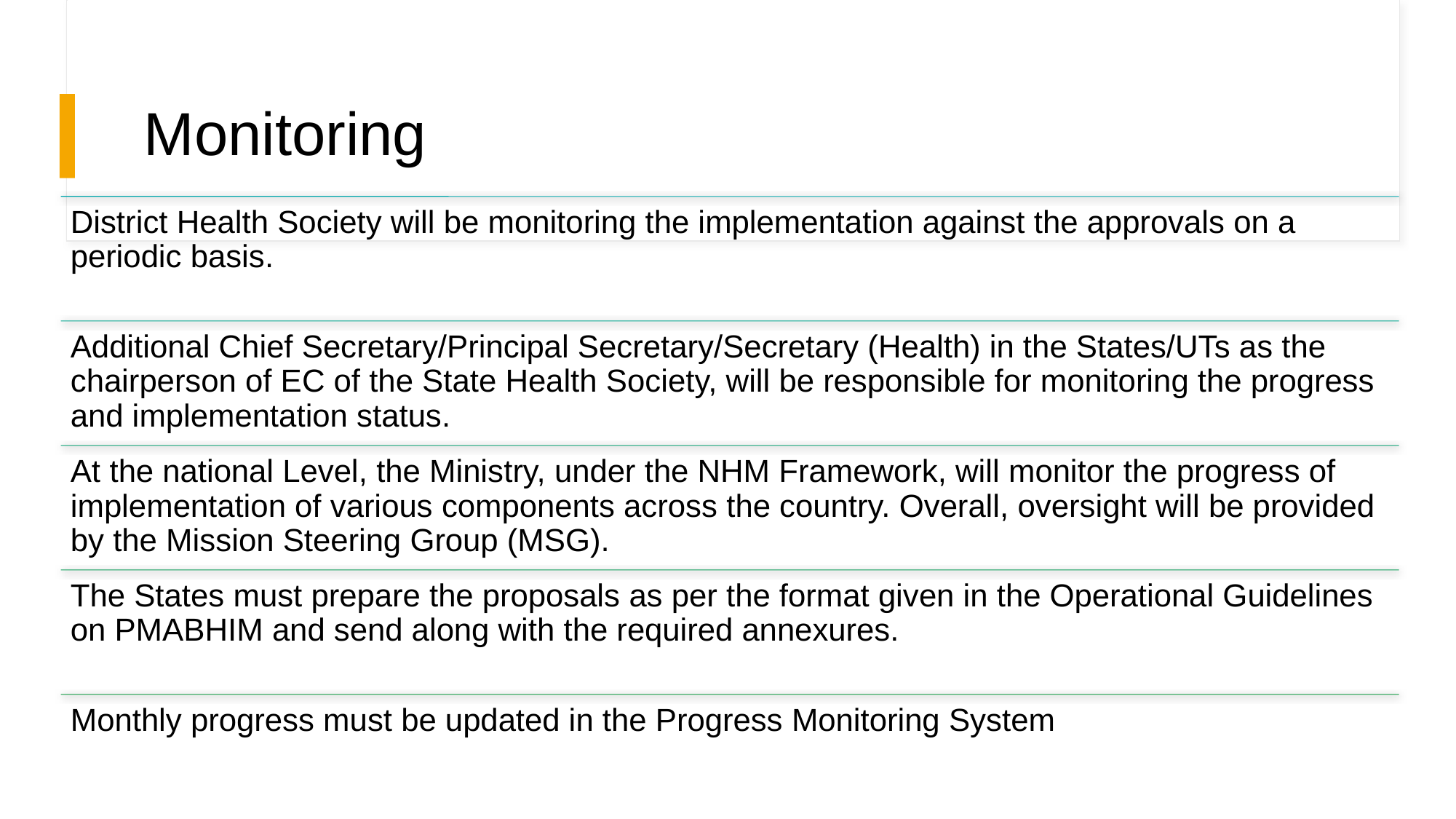

# Monitoring
District Health Society will be monitoring the implementation against the approvals on a periodic basis.
Additional Chief Secretary/Principal Secretary/Secretary (Health) in the States/UTs as the chairperson of EC of the State Health Society, will be responsible for monitoring the progress and implementation status.
At the national Level, the Ministry, under the NHM Framework, will monitor the progress of implementation of various components across the country. Overall, oversight will be provided by the Mission Steering Group (MSG).
The States must prepare the proposals as per the format given in the Operational Guidelines on PMABHIM and send along with the required annexures.
Monthly progress must be updated in the Progress Monitoring System